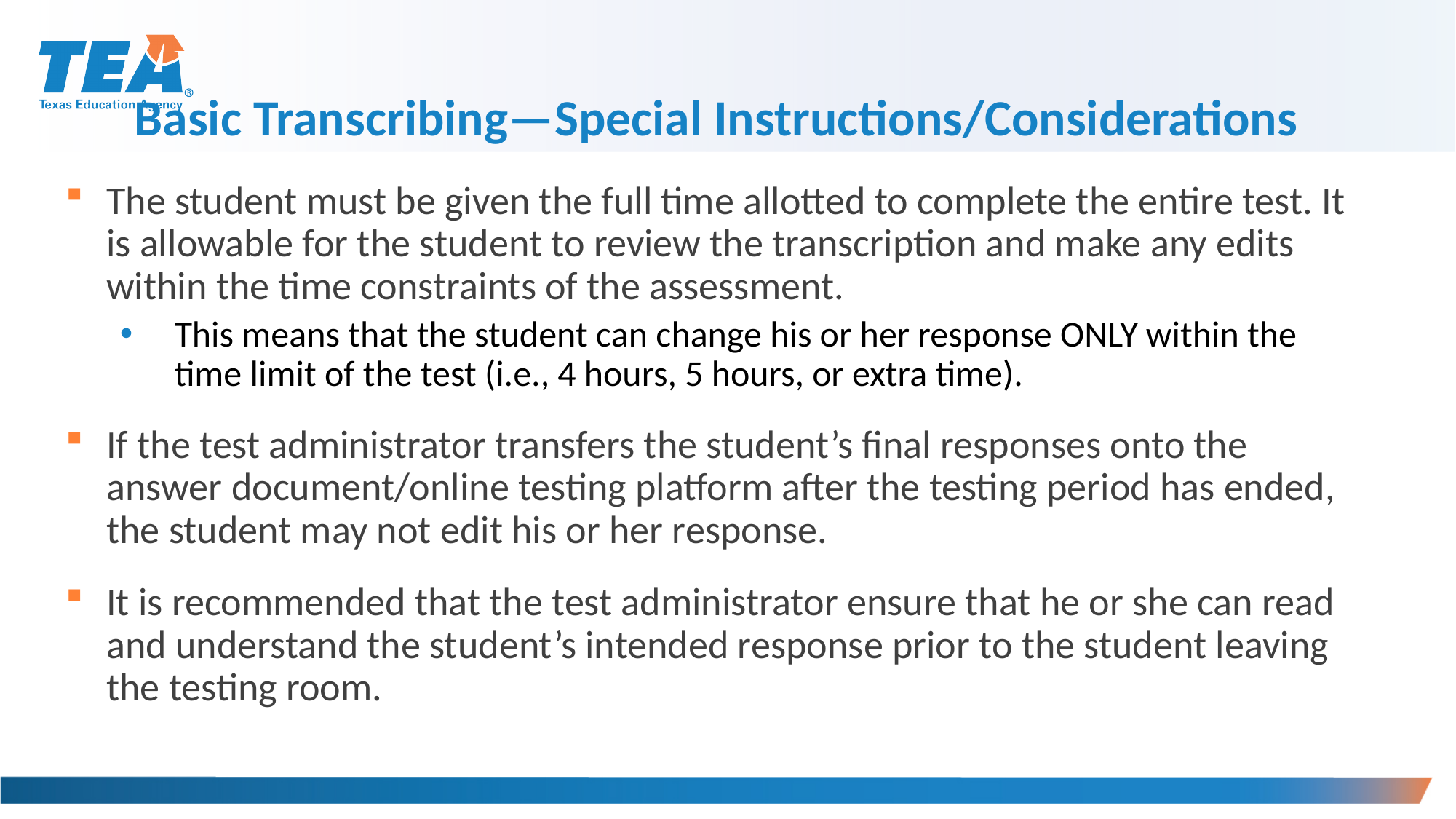

Basic Transcribing—Special Instructions/Considerations
The student must be given the full time allotted to complete the entire test. It is allowable for the student to review the transcription and make any edits within the time constraints of the assessment.
This means that the student can change his or her response ONLY within the time limit of the test (i.e., 4 hours, 5 hours, or extra time).

If the test administrator transfers the student’s final responses onto the answer document/online testing platform after the testing period has ended, the student may not edit his or her response.

It is recommended that the test administrator ensure that he or she can read and understand the student’s intended response prior to the student leaving the testing room.